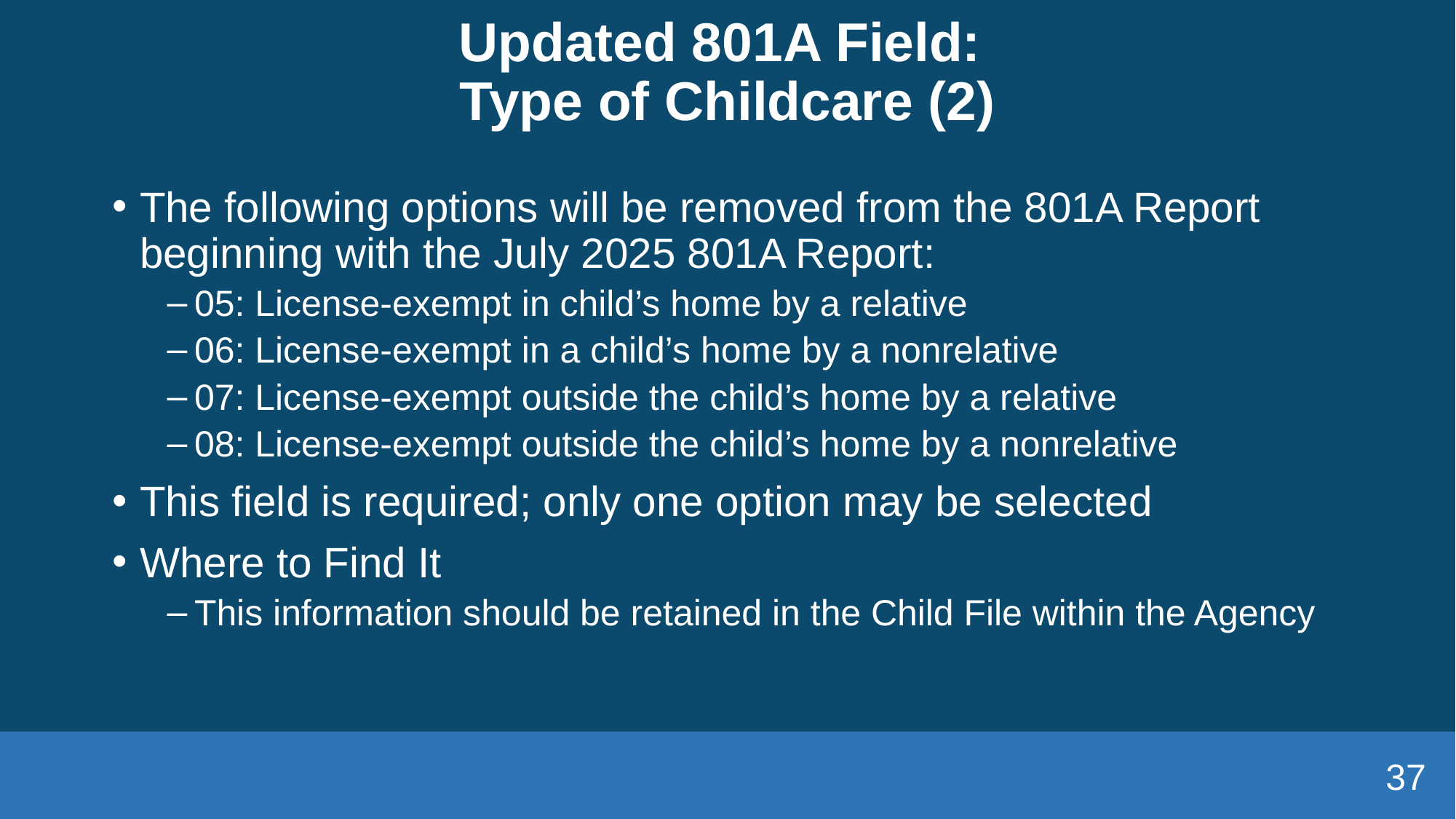

# Updated 801A Field: Type of Childcare (2)
The following options will be removed from the 801A Report beginning with the July 2025 801A Report:
05: License-exempt in child’s home by a relative
06: License-exempt in a child’s home by a nonrelative
07: License-exempt outside the child’s home by a relative
08: License-exempt outside the child’s home by a nonrelative
This field is required; only one option may be selected
Where to Find It
This information should be retained in the Child File within the Agency
37